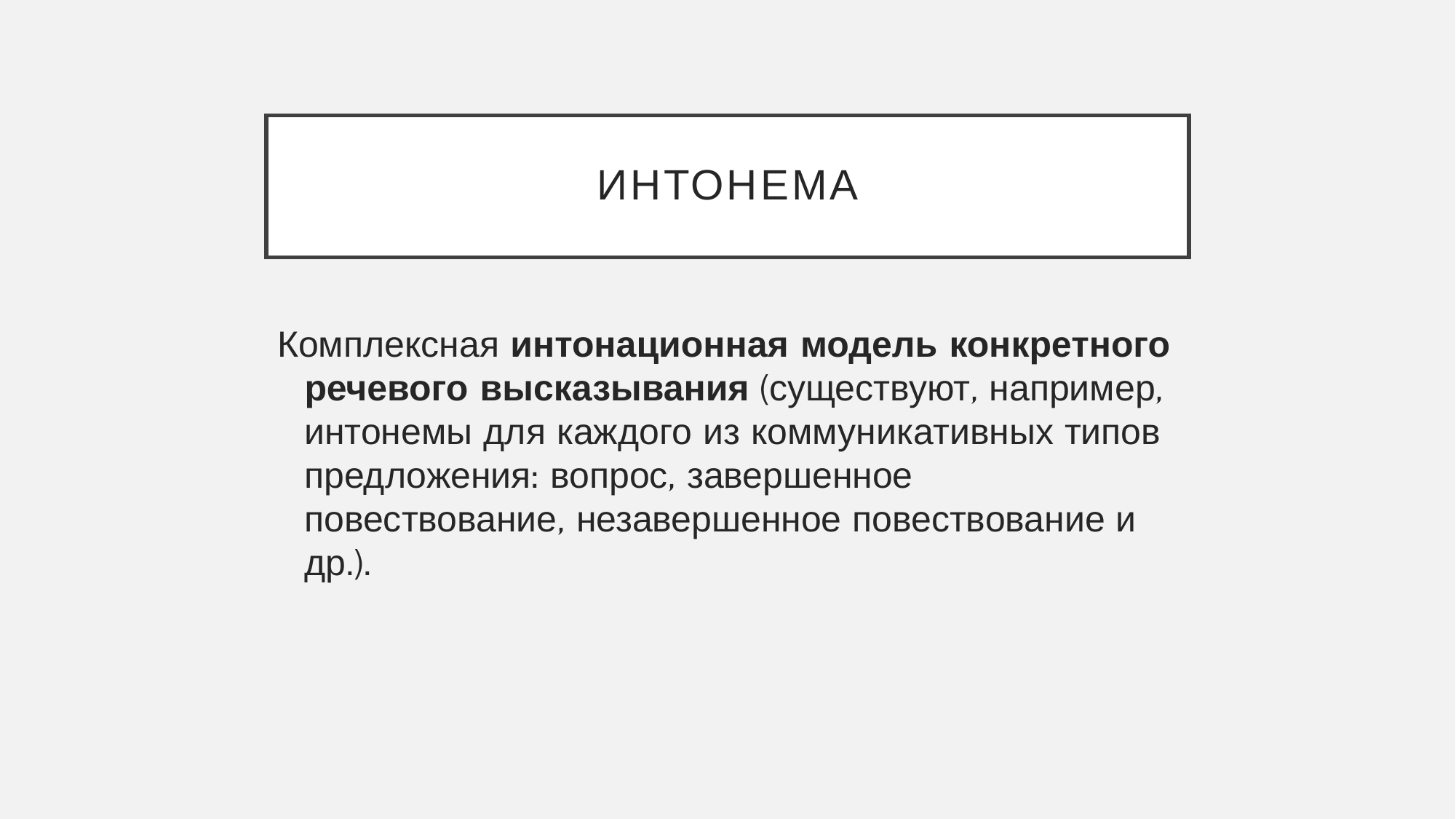

# интонема
Комплексная интонационная модель конкретного речевого высказывания (существуют, например, интонемы для каждого из коммуникативных типов предложения: вопрос, завершенное повествование, незавершенное повествование и др.).